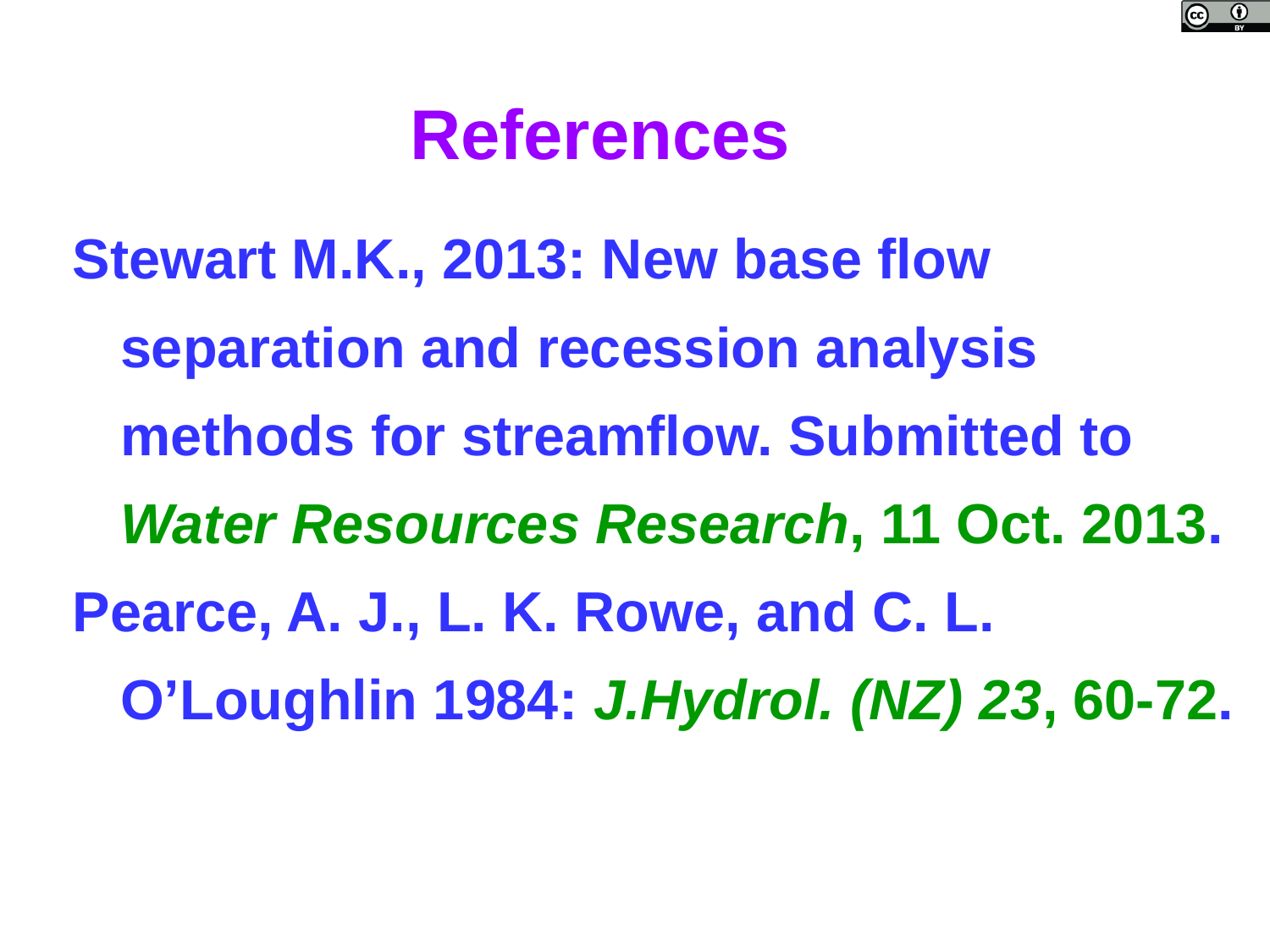

References
Stewart M.K., 2013: New base flow separation and recession analysis methods for streamflow. Submitted to Water Resources Research, 11 Oct. 2013.
Pearce, A. J., L. K. Rowe, and C. L. O’Loughlin 1984: J.Hydrol. (NZ) 23, 60-72.